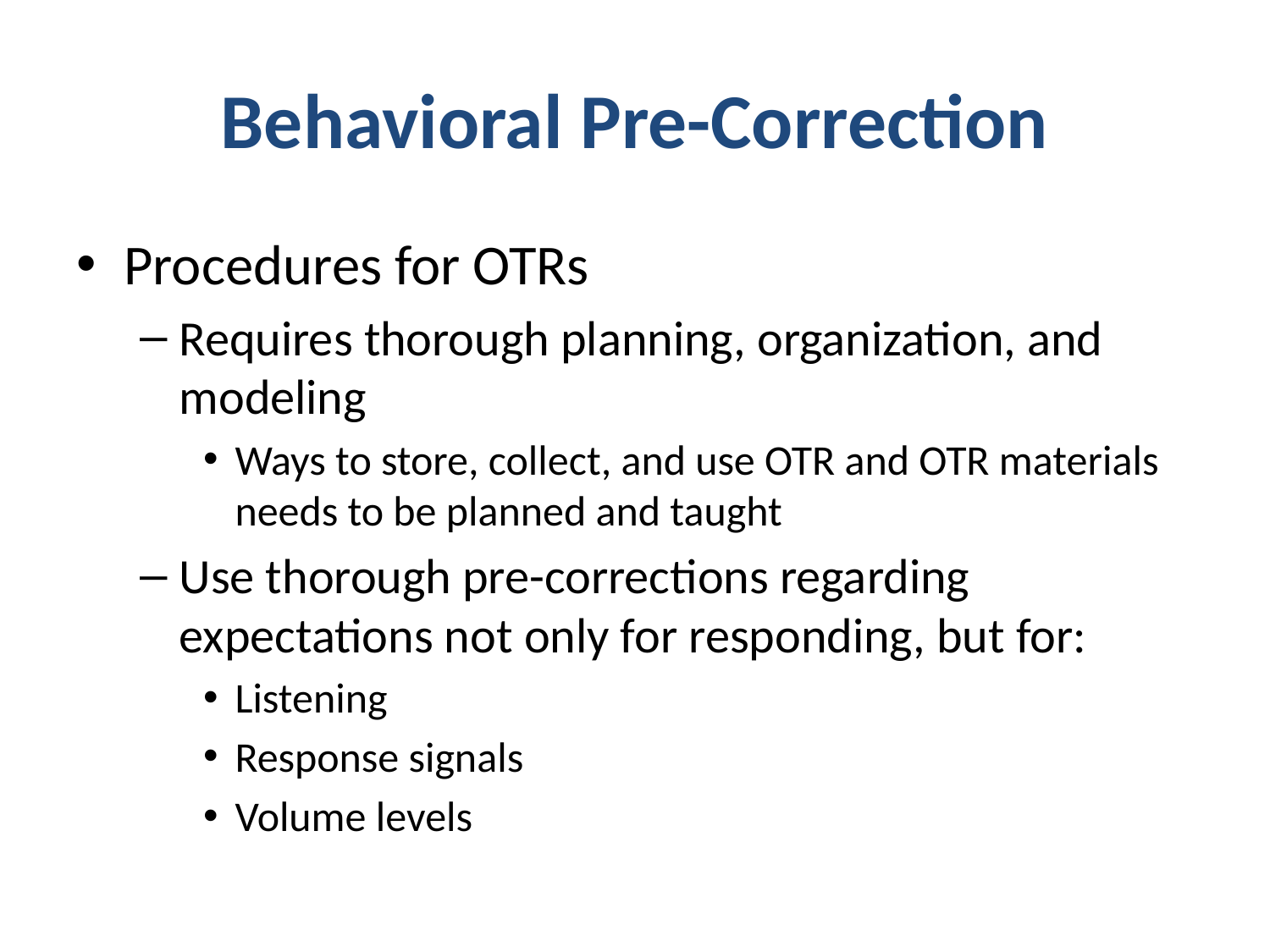

# Behavioral Pre-Correction
Procedures for OTRs
Requires thorough planning, organization, and modeling
Ways to store, collect, and use OTR and OTR materials needs to be planned and taught
Use thorough pre-corrections regarding expectations not only for responding, but for:
Listening
Response signals
Volume levels